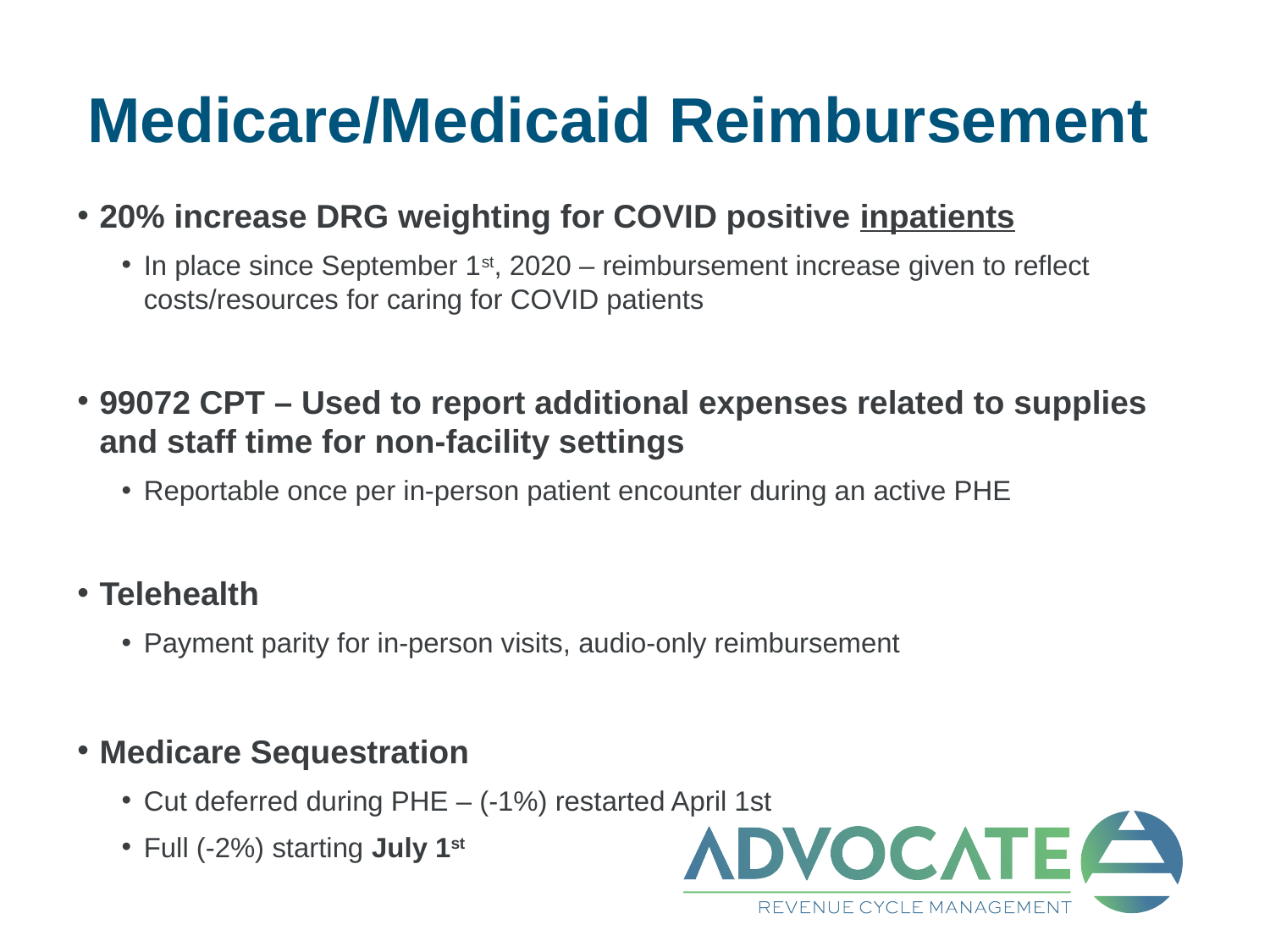

# Medicare/Medicaid Reimbursement
20% increase DRG weighting for COVID positive inpatients
In place since September 1st, 2020 – reimbursement increase given to reflect costs/resources for caring for COVID patients

99072 CPT – Used to report additional expenses related to supplies and staff time for non-facility settings
Reportable once per in-person patient encounter during an active PHE

Telehealth
Payment parity for in-person visits, audio-only reimbursement

Medicare Sequestration
Cut deferred during PHE – (-1%) restarted April 1st
Full (-2%) starting July 1st